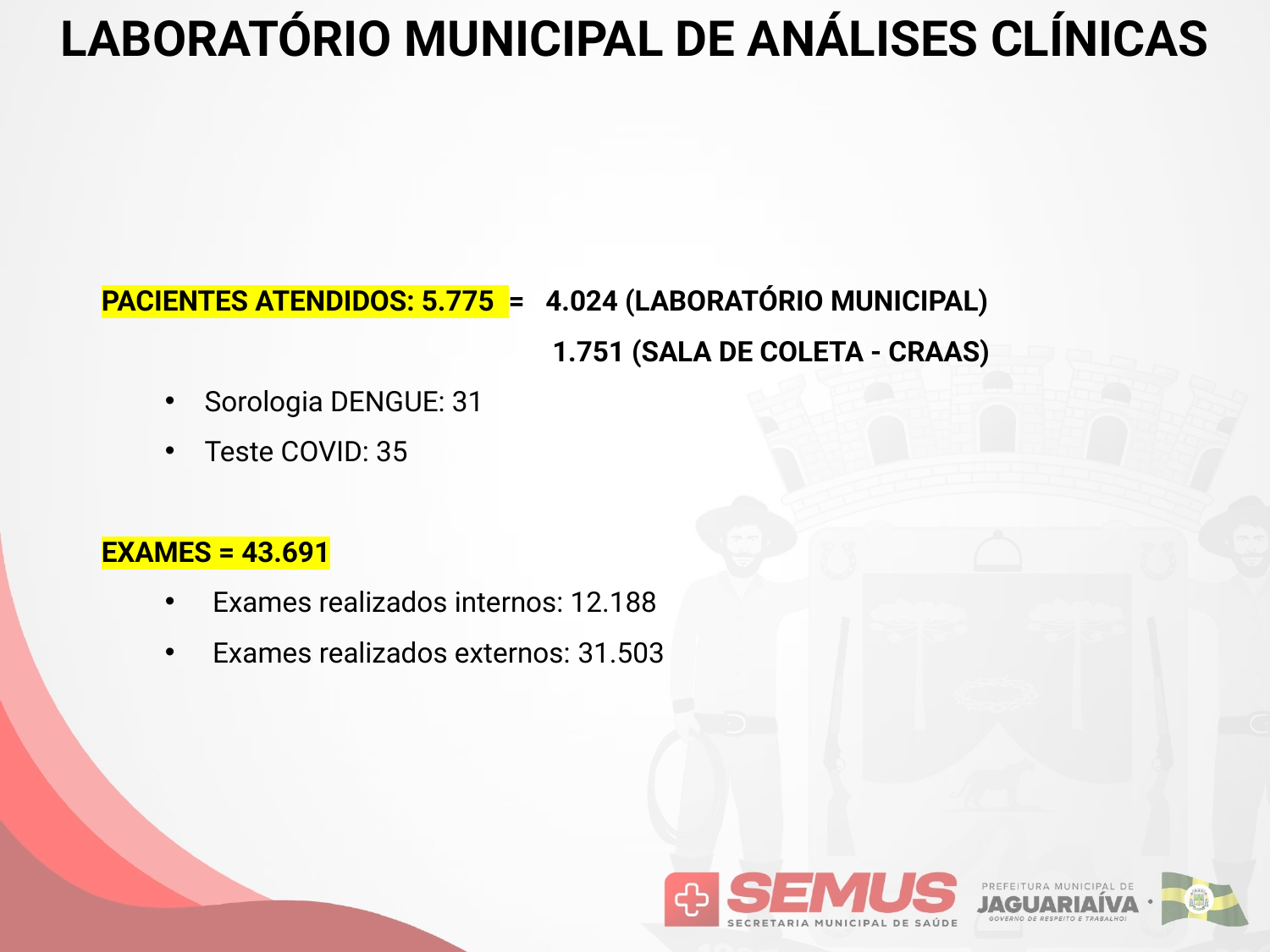

LABORATÓRIO MUNICIPAL DE ANÁLISES CLÍNICAS
PACIENTES ATENDIDOS: 5.775  =   4.024 (LABORATÓRIO MUNICIPAL)
				          1.751 (SALA DE COLETA - CRAAS)
Sorologia DENGUE: 31
Teste COVID: 35

EXAMES = 43.691
Exames realizados internos: 12.188
Exames realizados externos: 31.503